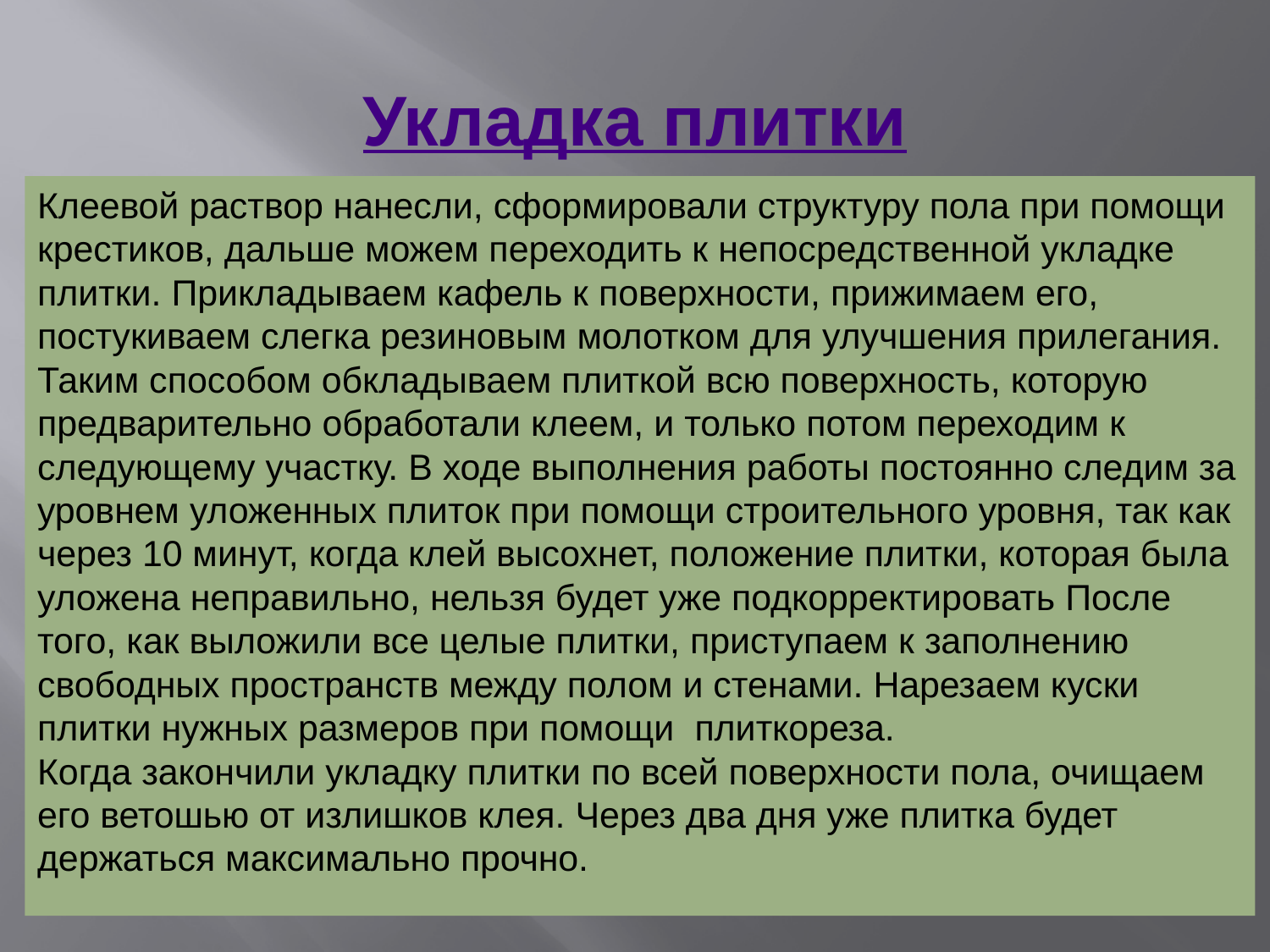

# Укладка плитки
Клеевой раствор нанесли, сформировали структуру пола при помощи крестиков, дальше можем переходить к непосредственной укладке плитки. Прикладываем кафель к поверхности, прижимаем его, постукиваем слегка резиновым молотком для улучшения прилегания. Таким способом обкладываем плиткой всю поверхность, которую предварительно обработали клеем, и только потом переходим к следующему участку. В ходе выполнения работы постоянно следим за уровнем уложенных плиток при помощи строительного уровня, так как через 10 минут, когда клей высохнет, положение плитки, которая была уложена неправильно, нельзя будет уже подкорректировать После того, как выложили все целые плитки, приступаем к заполнению свободных пространств между полом и стенами. Нарезаем куски плитки нужных размеров при помощи  плиткореза.
Когда закончили укладку плитки по всей поверхности пола, очищаем его ветошью от излишков клея. Через два дня уже плитка будет держаться максимально прочно.